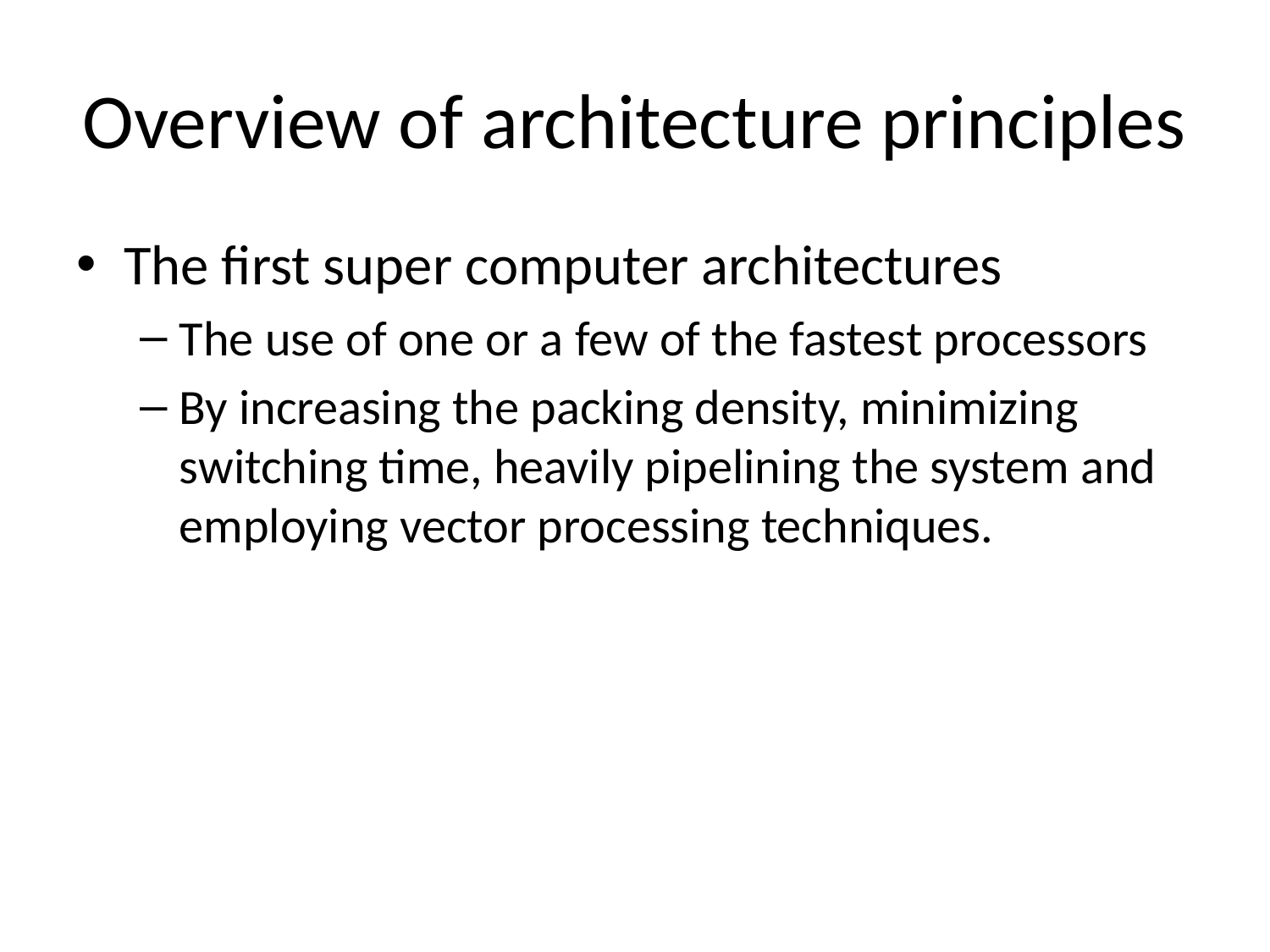

# Overview of architecture principles
The first super computer architectures
The use of one or a few of the fastest processors
By increasing the packing density, minimizing switching time, heavily pipelining the system and employing vector processing techniques.